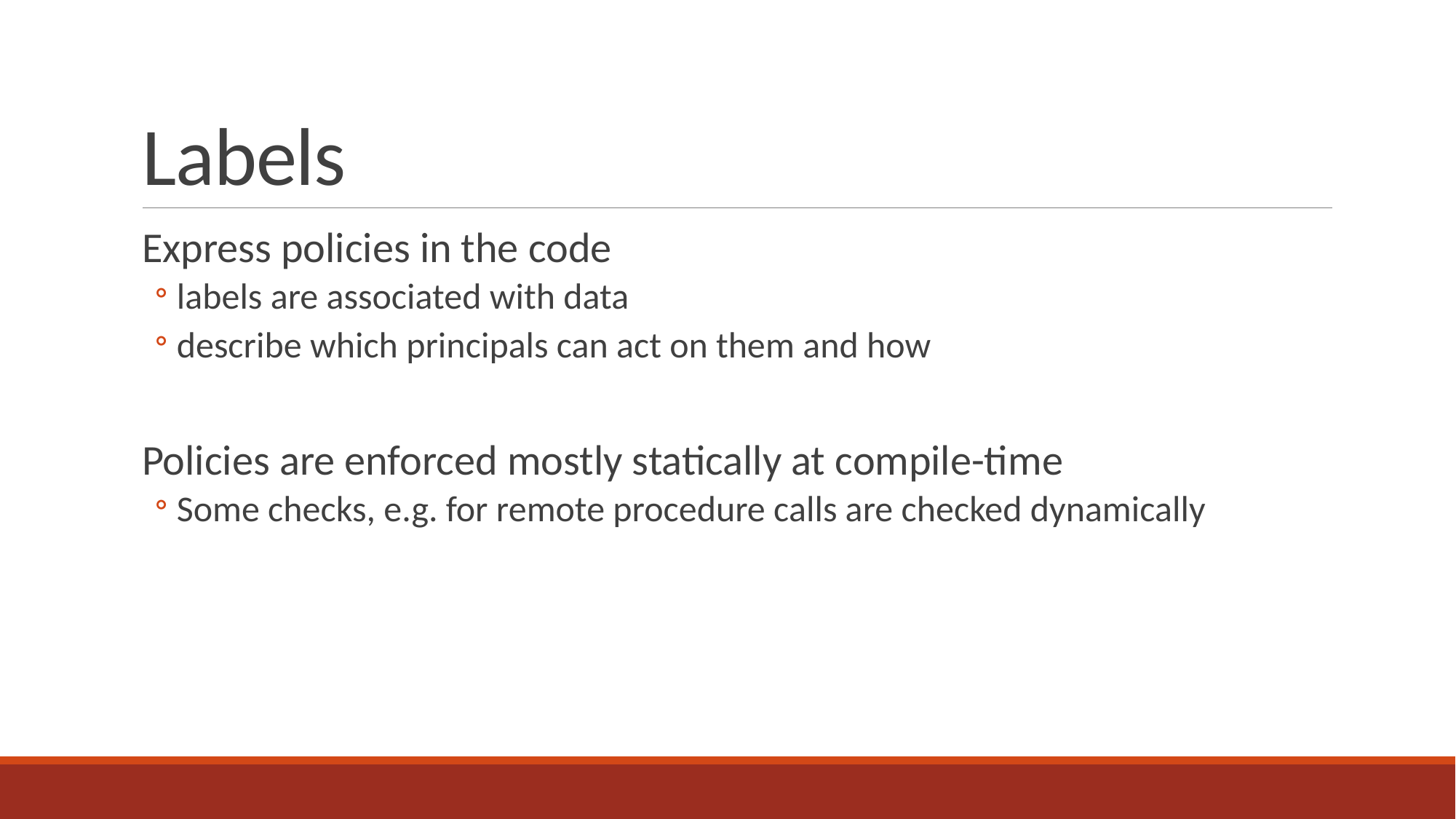

# Labels
Express policies in the code
labels are associated with data
describe which principals can act on them and how

Policies are enforced mostly statically at compile-time
Some checks, e.g. for remote procedure calls are checked dynamically